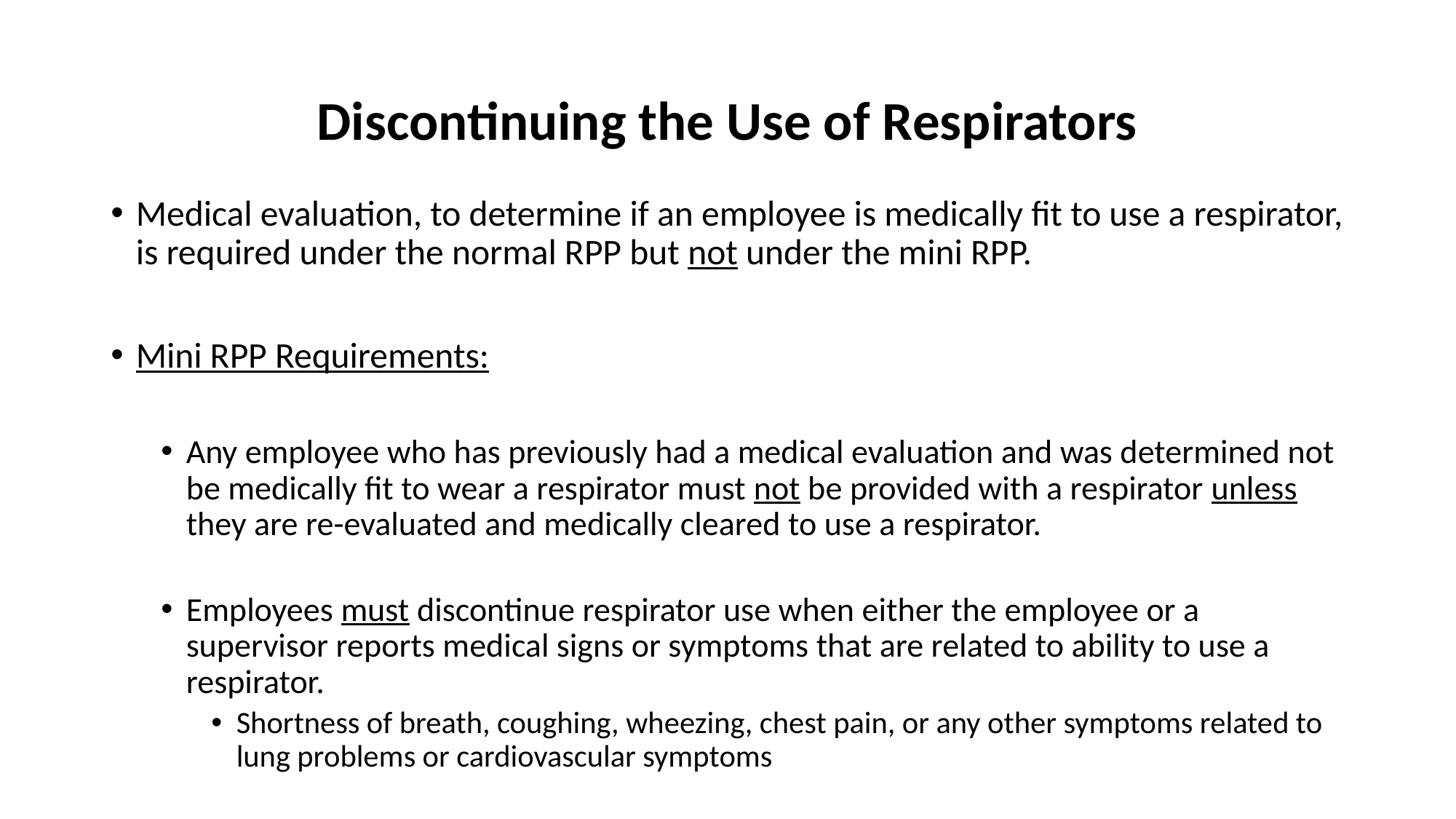

# Discontinuing the Use of Respirators
Medical evaluation, to determine if an employee is medically fit to use a respirator, is required under the normal RPP but not under the mini RPP.

Mini RPP Requirements:

Any employee who has previously had a medical evaluation and was determined not be medically fit to wear a respirator must not be provided with a respirator unless they are re-evaluated and medically cleared to use a respirator.

Employees must discontinue respirator use when either the employee or a supervisor reports medical signs or symptoms that are related to ability to use a respirator.
Shortness of breath, coughing, wheezing, chest pain, or any other symptoms related to lung problems or cardiovascular symptoms